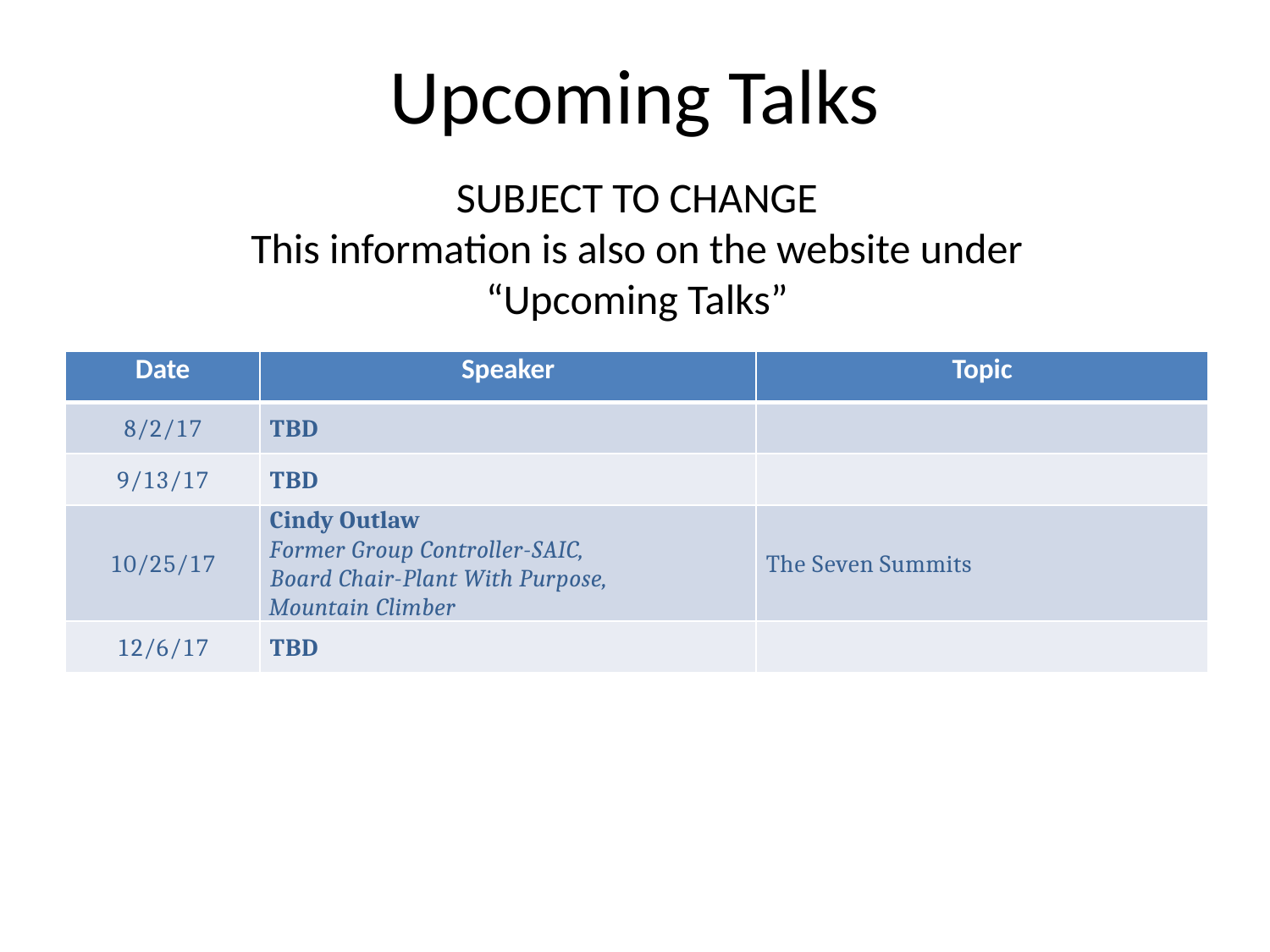

# Upcoming Talks
SUBJECT TO CHANGE
This information is also on the website under
“Upcoming Talks”
| Date | Speaker | Topic |
| --- | --- | --- |
| 8/2/17 | TBD |  |
| 9/13/17 | TBD |  |
| 10/25/17 | Cindy Outlaw Former Group Controller-SAIC, Board Chair-Plant With Purpose, Mountain Climber | The Seven Summits |
| 12/6/17 | TBD |  |